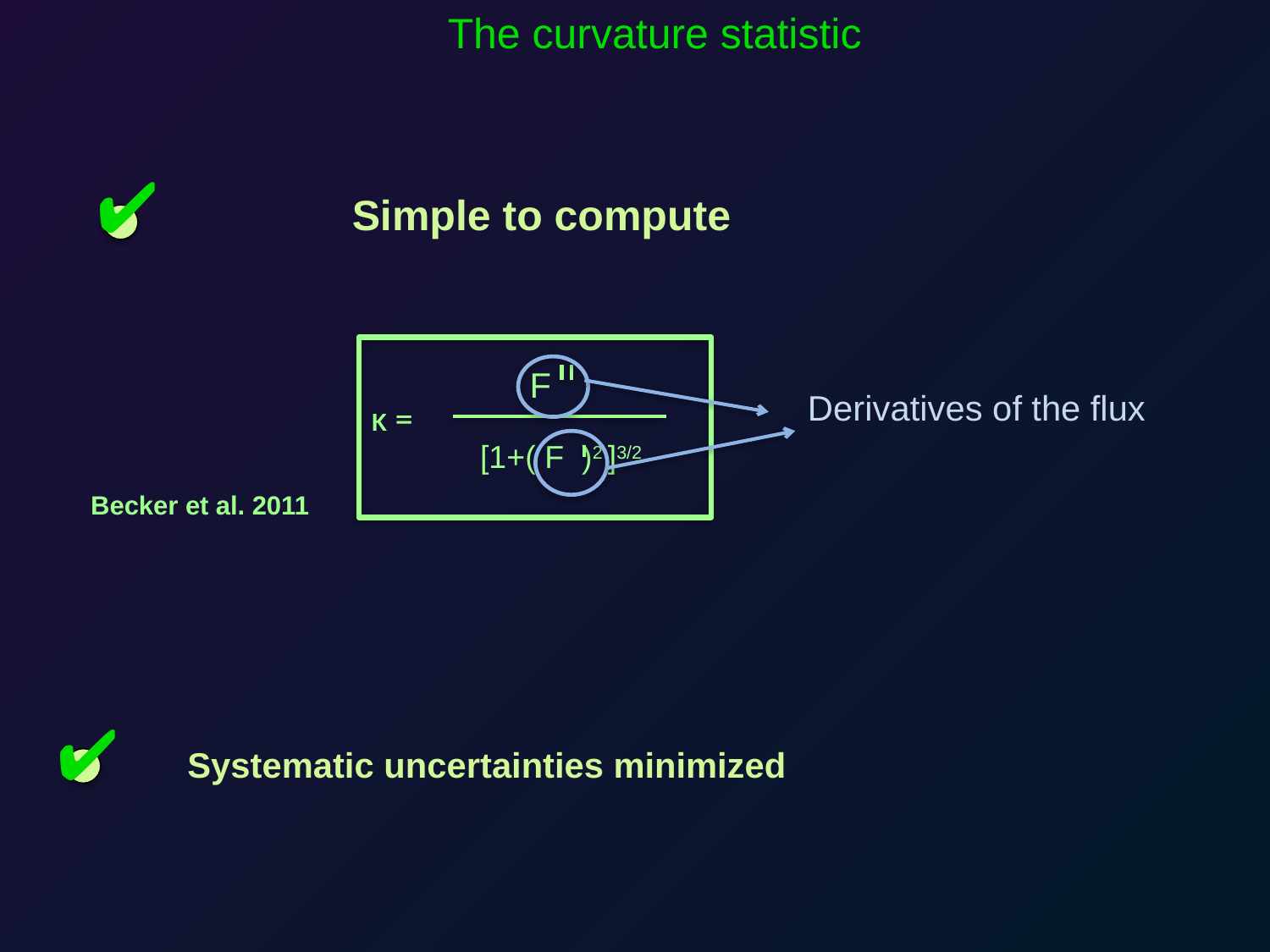

The curvature statistic
✔
 Simple to compute

F

Derivatives of the flux
κ =
κ =
[1+( F  )2 ]3/2

Becker et al. 2011

✔
 Systematic uncertainties minimized